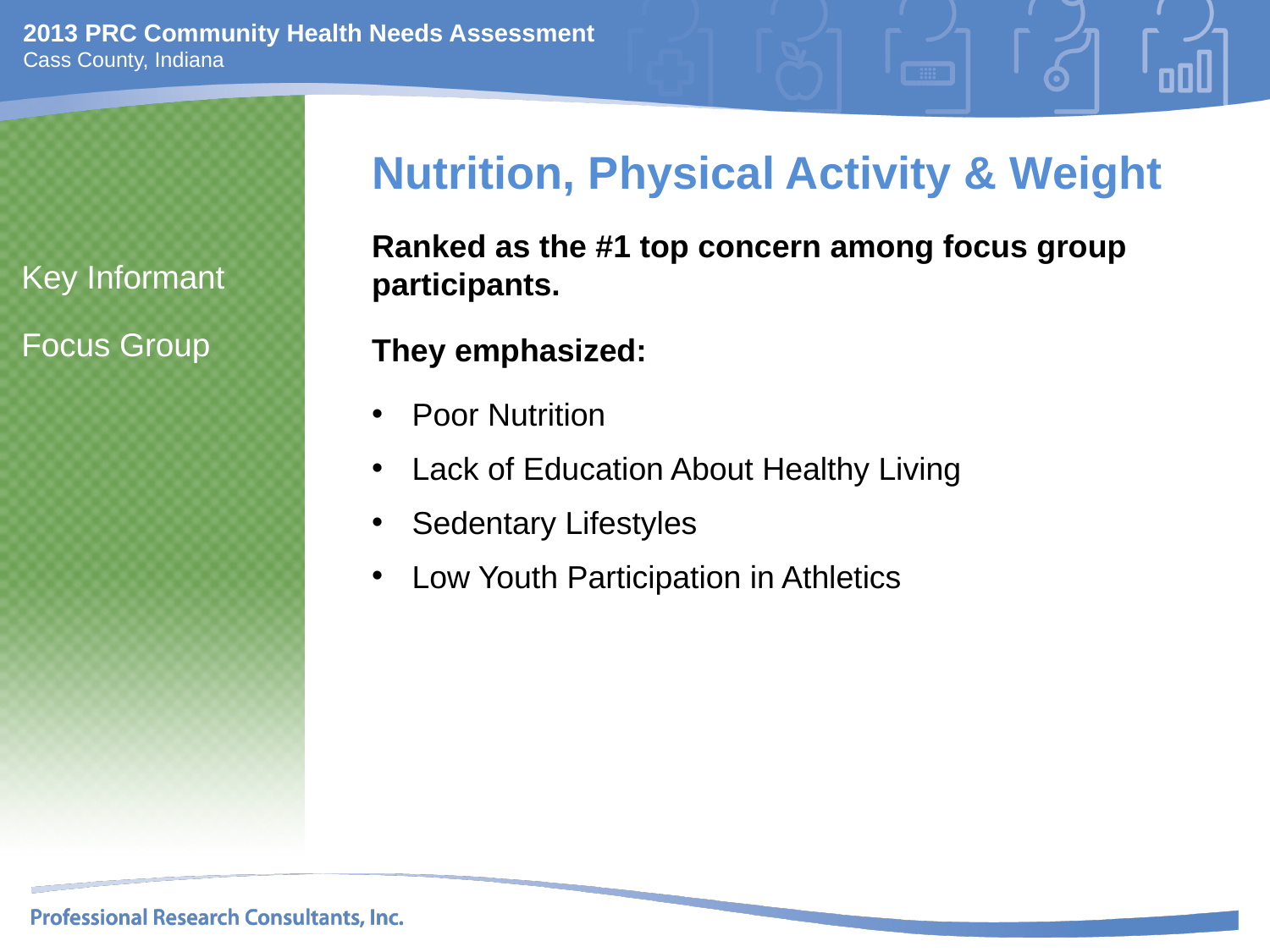

Nutrition, Physical Activity & Weight
Ranked as the #1 top concern among focus group participants.
They emphasized:
Poor Nutrition
Lack of Education About Healthy Living
Sedentary Lifestyles
Low Youth Participation in Athletics

Key Informant Focus Group